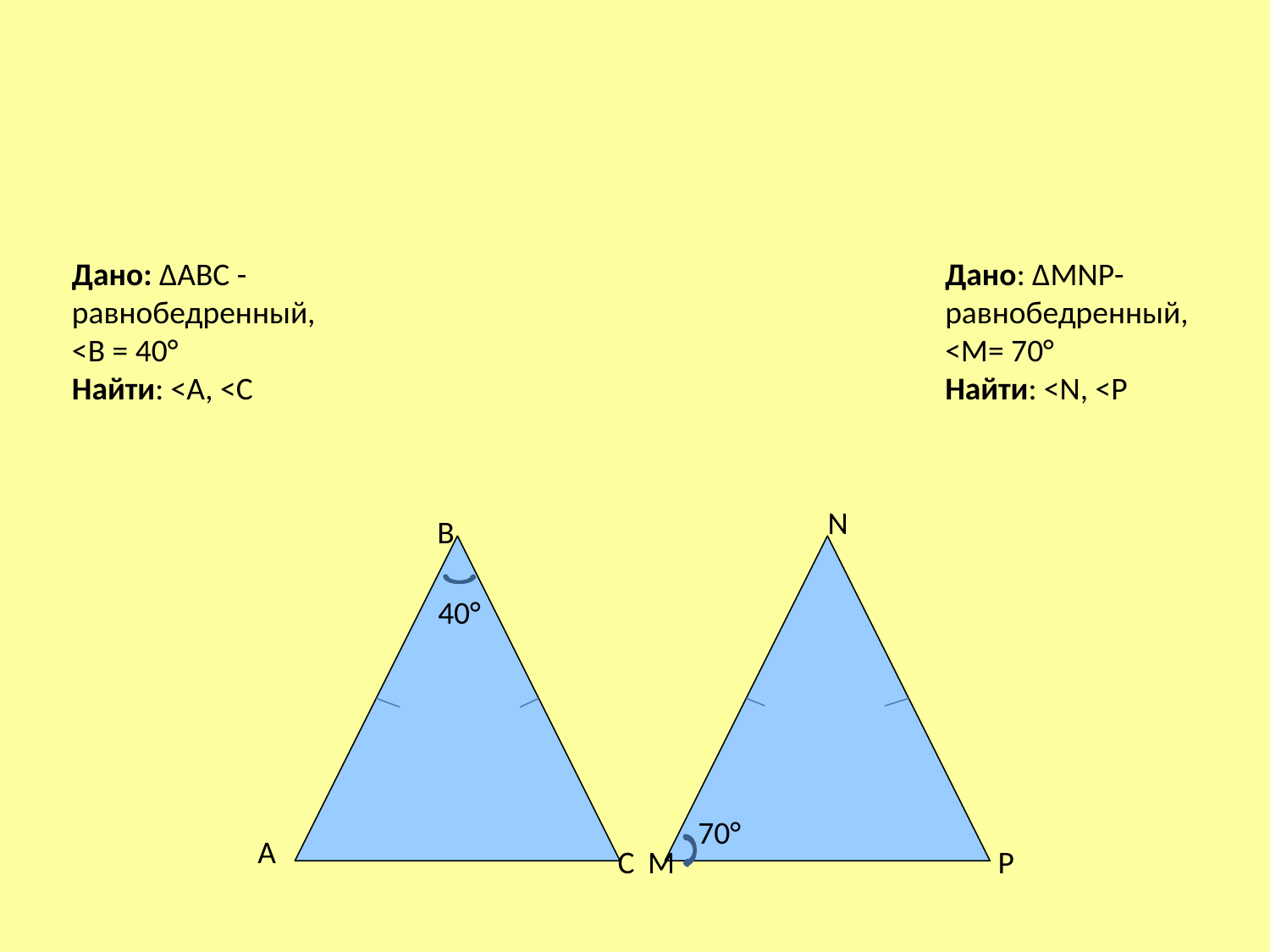

Дано: ∆АВС - равнобедренный,
<B = 40°
Найти: <A, <С
Дано: ∆MNP- равнобедренный,
<М= 70°
Найти: <N, <P
N
B

40°
70°
A
C
М

P